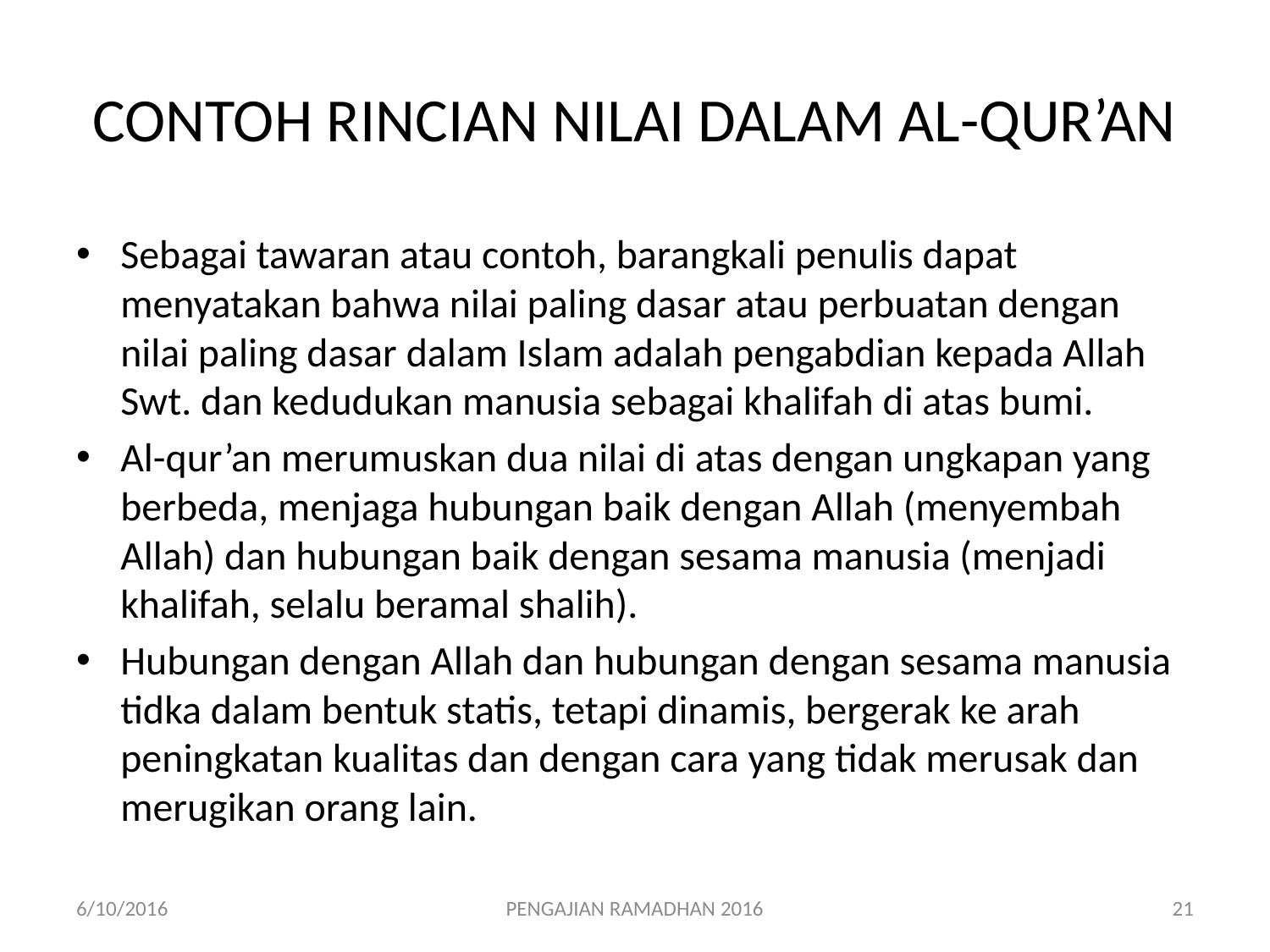

# CONTOH RINCIAN NILAI DALAM AL-QUR’AN
Sebagai tawaran atau contoh, barangkali penulis dapat menyatakan bahwa nilai paling dasar atau perbuatan dengan nilai paling dasar dalam Islam adalah pengabdian kepada Allah Swt. dan kedudukan manusia sebagai khalifah di atas bumi.
Al-qur’an merumuskan dua nilai di atas dengan ungkapan yang berbeda, menjaga hubungan baik dengan Allah (menyembah Allah) dan hubungan baik dengan sesama manusia (menjadi khalifah, selalu beramal shalih).
Hubungan dengan Allah dan hubungan dengan sesama manusia tidka dalam bentuk statis, tetapi dinamis, bergerak ke arah peningkatan kualitas dan dengan cara yang tidak merusak dan merugikan orang lain.

6/10/2016
PENGAJIAN RAMADHAN 2016
21